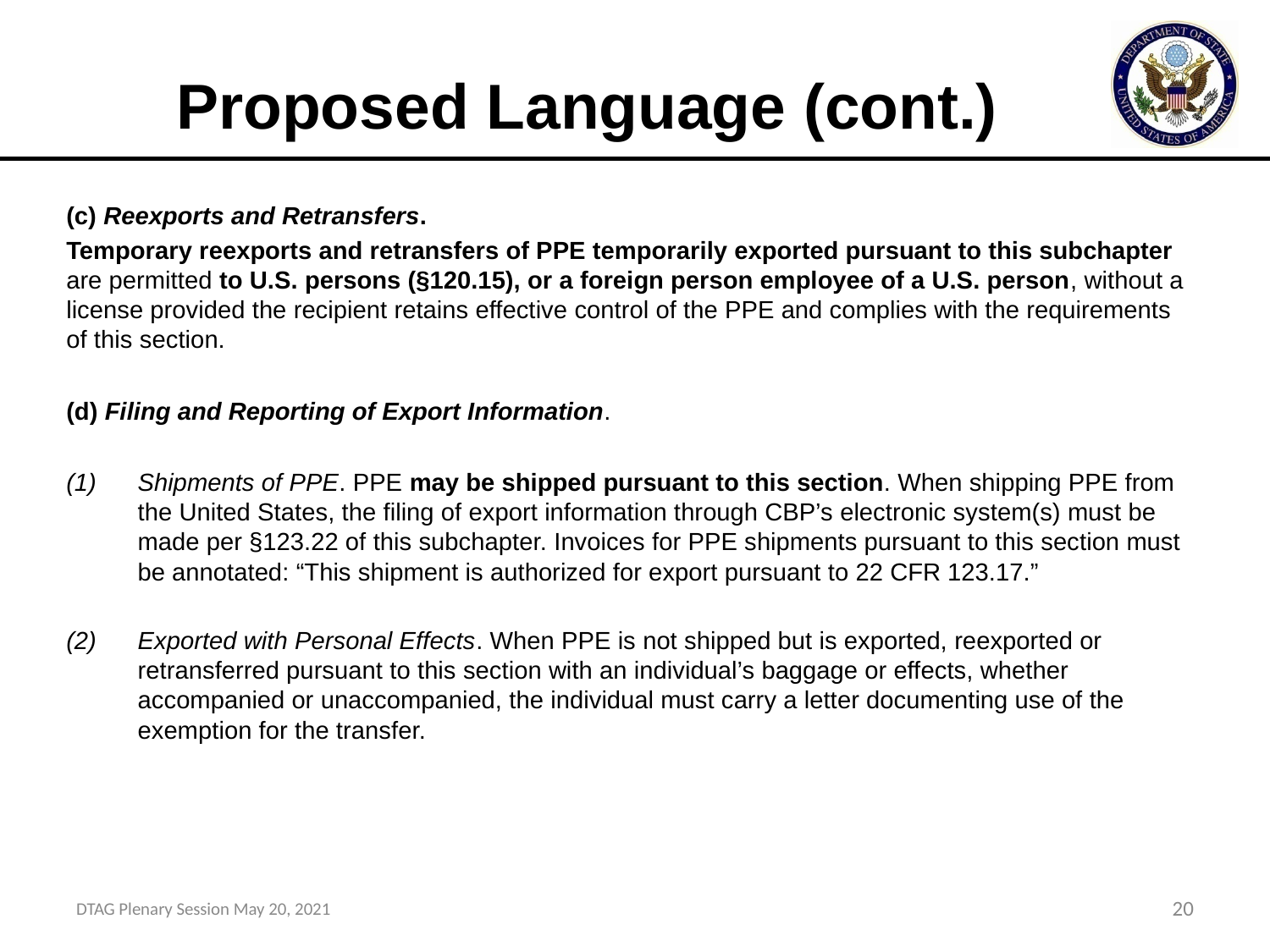

# Proposed Language (cont.)
(c) Reexports and Retransfers.
Temporary reexports and retransfers of PPE temporarily exported pursuant to this subchapter are permitted to U.S. persons (§120.15), or a foreign person employee of a U.S. person, without a license provided the recipient retains effective control of the PPE and complies with the requirements of this section.

(d) Filing and Reporting of Export Information.

Shipments of PPE. PPE may be shipped pursuant to this section. When shipping PPE from the United States, the filing of export information through CBP’s electronic system(s) must be made per §123.22 of this subchapter. Invoices for PPE shipments pursuant to this section must be annotated: “This shipment is authorized for export pursuant to 22 CFR 123.17.”

Exported with Personal Effects. When PPE is not shipped but is exported, reexported or retransferred pursuant to this section with an individual’s baggage or effects, whether accompanied or unaccompanied, the individual must carry a letter documenting use of the exemption for the transfer.

DTAG Plenary Session May 20, 2021
20